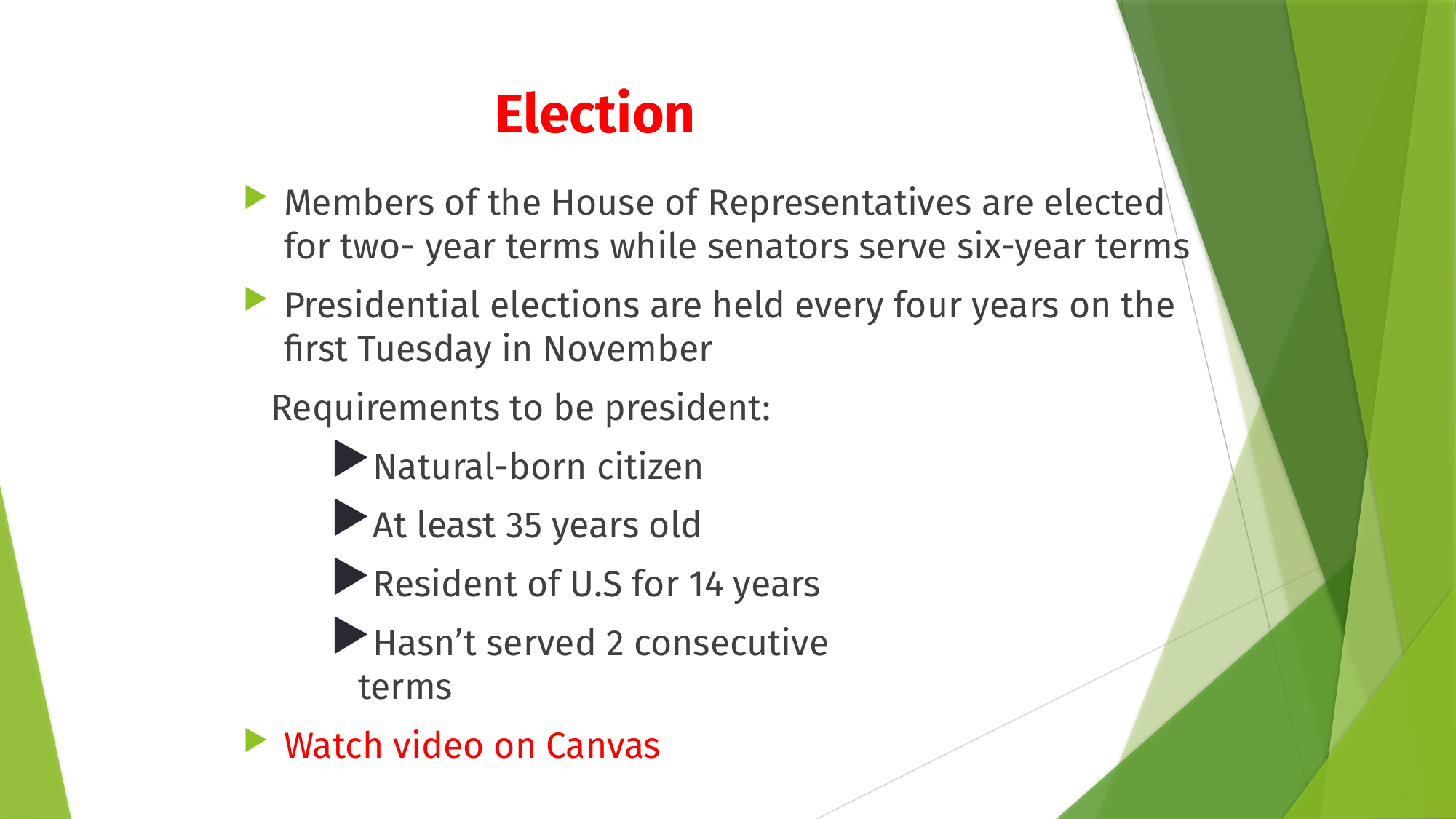

# Election
Members of the House of Representatives are elected for two- year terms while senators serve six-year terms
Presidential elections are held every four years on the first Tuesday in November
Requirements to be president:
Natural-born citizen
At least 35 years old
Resident of U.S for 14 years
Hasn’t served 2 consecutive
terms
Watch video on Canvas